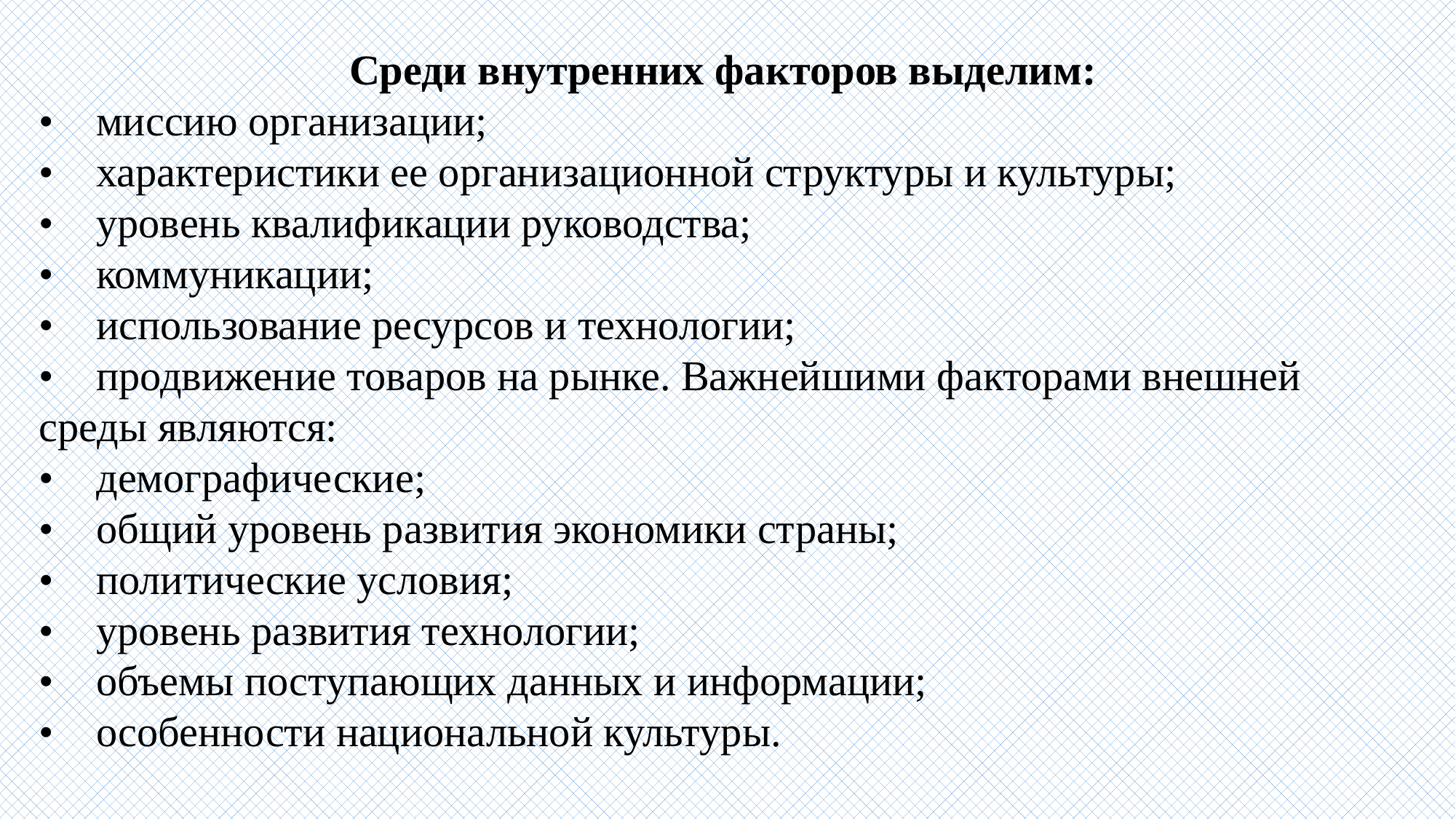

Среди внутренних факторов выделим:
•    миссию организации;
•    характеристики ее организационной структуры и культуры;
•    уровень квалификации руководства;
•    коммуникации;
•    использование ресурсов и технологии;
•    продвижение товаров на рынке. Важнейшими факторами внешней среды являются:
•    демографические;
•    общий уровень развития экономики страны;
•    политические условия;
•    уровень развития технологии;
•    объемы поступающих данных и информации;
•    особенности национальной культуры.